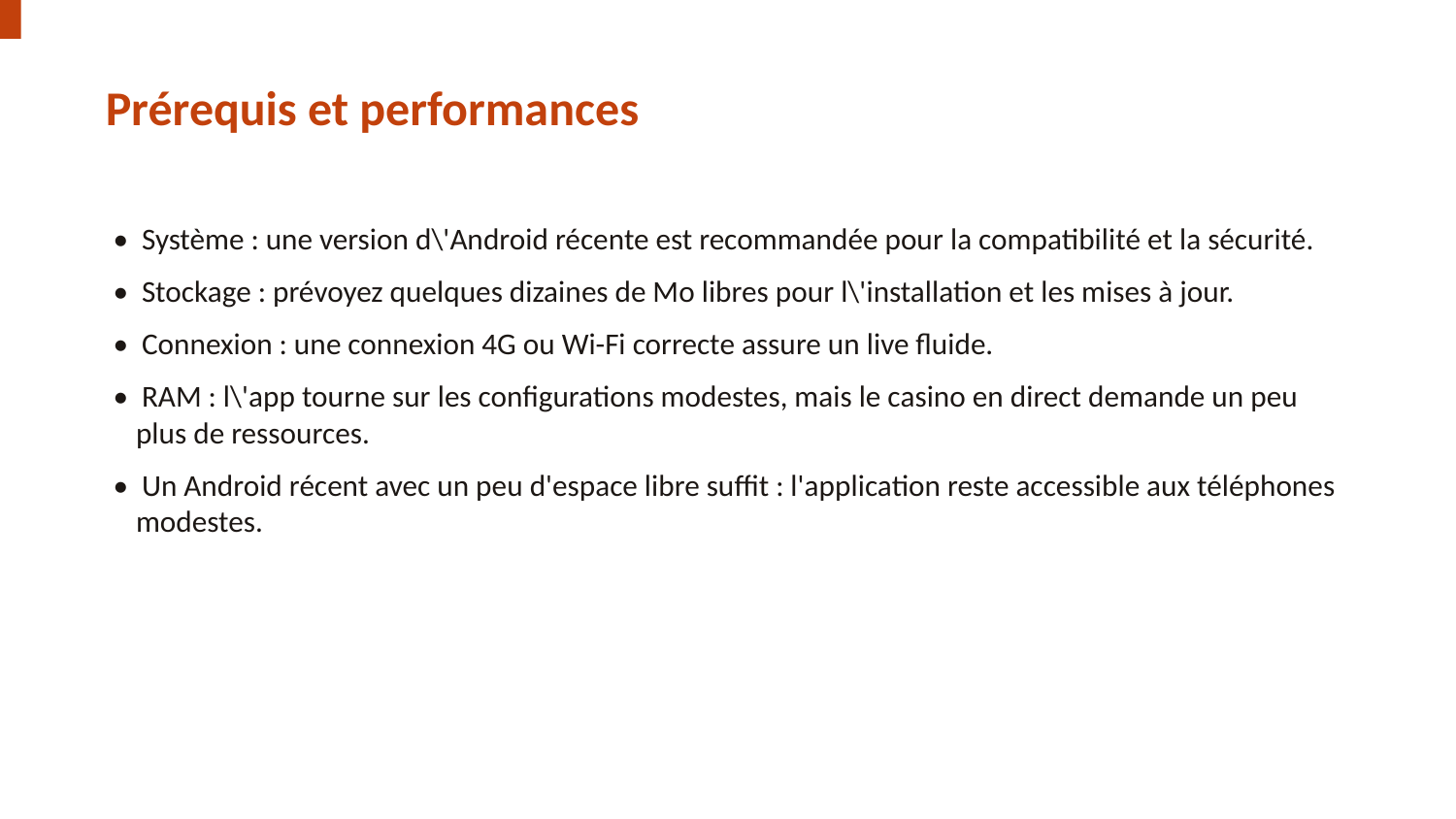

Prérequis et performances
•  Système : une version d\'Android récente est recommandée pour la compatibilité et la sécurité.
•  Stockage : prévoyez quelques dizaines de Mo libres pour l\'installation et les mises à jour.
•  Connexion : une connexion 4G ou Wi-Fi correcte assure un live fluide.
•  RAM : l\'app tourne sur les configurations modestes, mais le casino en direct demande un peu plus de ressources.
•  Un Android récent avec un peu d'espace libre suffit : l'application reste accessible aux téléphones modestes.